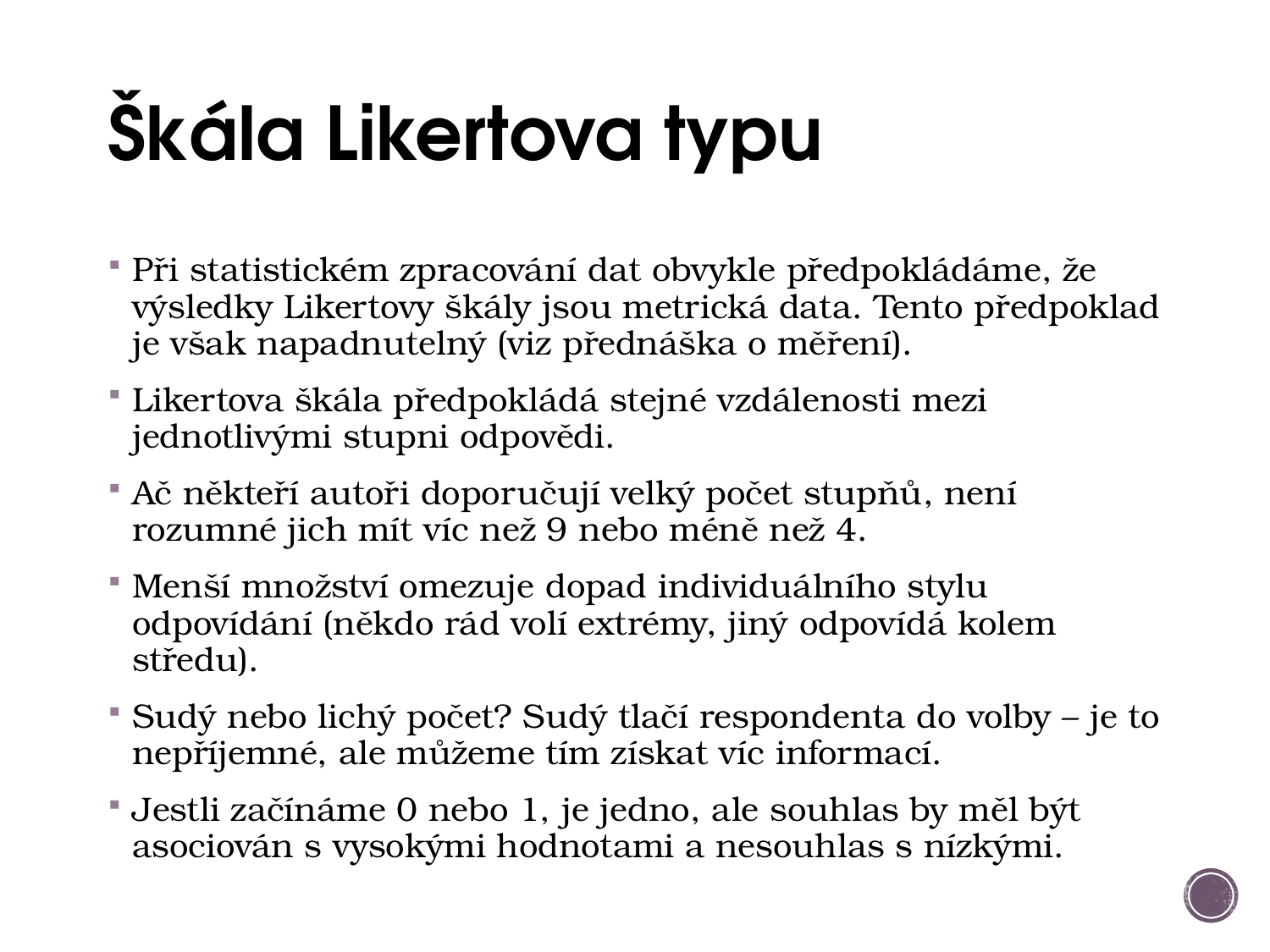

# Škála Likertova typu
Při statistickém zpracování dat obvykle předpokládáme, že výsledky Likertovy škály jsou metrická data. Tento předpoklad je však napadnutelný (viz přednáška o měření).
Likertova škála předpokládá stejné vzdálenosti mezi jednotlivými stupni odpovědi.
Ač někteří autoři doporučují velký počet stupňů, není rozumné jich mít víc než 9 nebo méně než 4.
Menší množství omezuje dopad individuálního stylu odpovídání (někdo rád volí extrémy, jiný odpovídá kolem středu).
Sudý nebo lichý počet? Sudý tlačí respondenta do volby – je to nepříjemné, ale můžeme tím získat víc informací.
Jestli začínáme 0 nebo 1, je jedno, ale souhlas by měl být asociován s vysokými hodnotami a nesouhlas s nízkými.